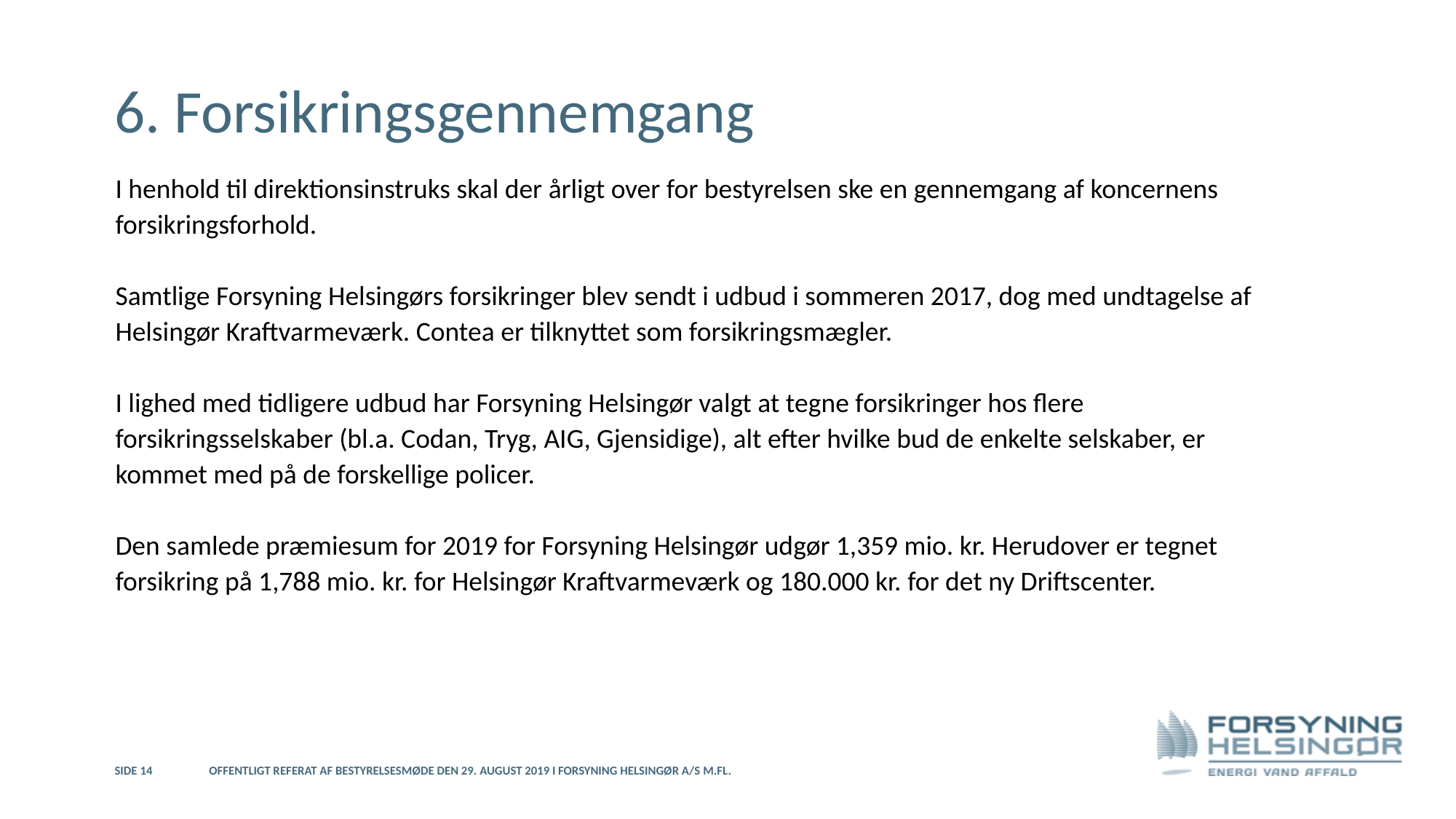

# 6. Forsikringsgennemgang
I henhold til direktionsinstruks skal der årligt over for bestyrelsen ske en gennemgang af koncernens forsikringsforhold.

Samtlige Forsyning Helsingørs forsikringer blev sendt i udbud i sommeren 2017, dog med undtagelse af Helsingør Kraftvarmeværk. Contea er tilknyttet som forsikringsmægler.

I lighed med tidligere udbud har Forsyning Helsingør valgt at tegne forsikringer hos flere forsikringsselskaber (bl.a. Codan, Tryg, AIG, Gjensidige), alt efter hvilke bud de enkelte selskaber, er kommet med på de forskellige policer.

Den samlede præmiesum for 2019 for Forsyning Helsingør udgør 1,359 mio. kr. Herudover er tegnet forsikring på 1,788 mio. kr. for Helsingør Kraftvarmeværk og 180.000 kr. for det ny Driftscenter.

24. april 2019
Side 14
Offentligt referat af bestyrelsesmøde den 29. august 2019 i Forsyning Helsingør A/S m.fl.